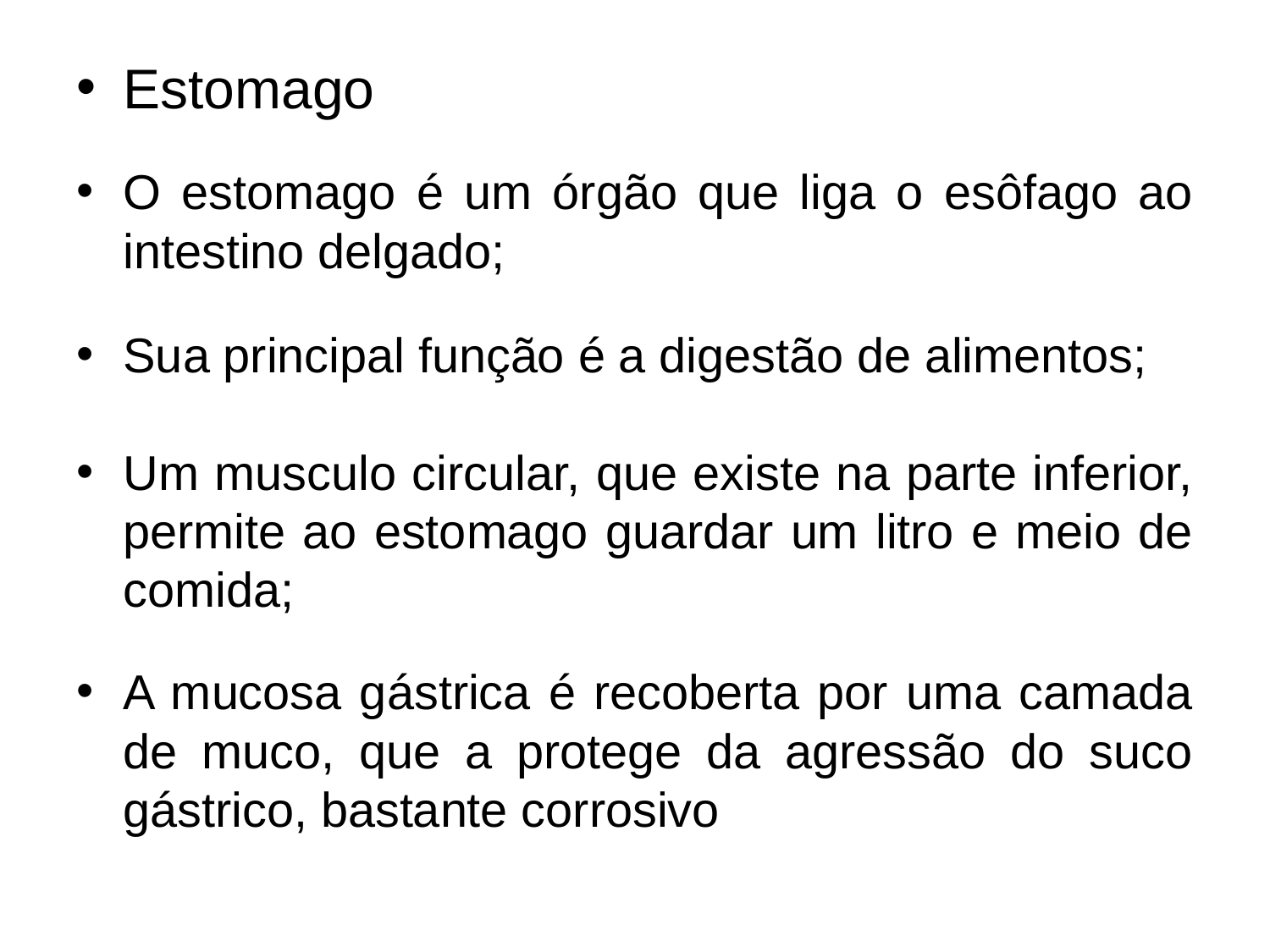

Estomago

O estomago é um órgão que liga o esôfago ao intestino delgado;

Sua principal função é a digestão de alimentos;

Um musculo circular, que existe na parte inferior, permite ao estomago guardar um litro e meio de comida;

A mucosa gástrica é recoberta por uma camada de muco, que a protege da agressão do suco gástrico, bastante corrosivo